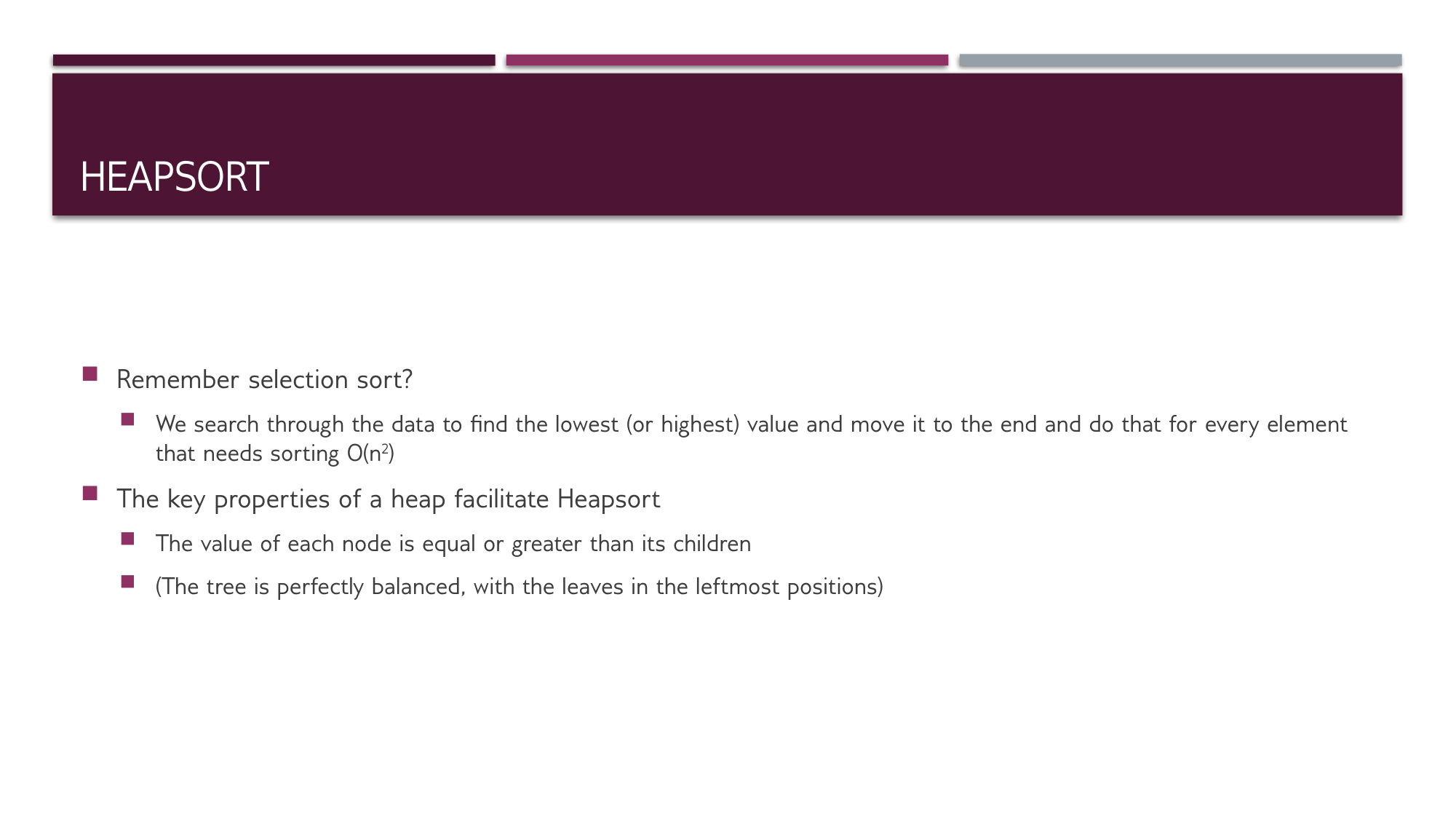

# Heapsort
Remember selection sort?
We search through the data to find the lowest (or highest) value and move it to the end and do that for every element that needs sorting O(n2)
The key properties of a heap facilitate Heapsort
The value of each node is equal or greater than its children
(The tree is perfectly balanced, with the leaves in the leftmost positions)